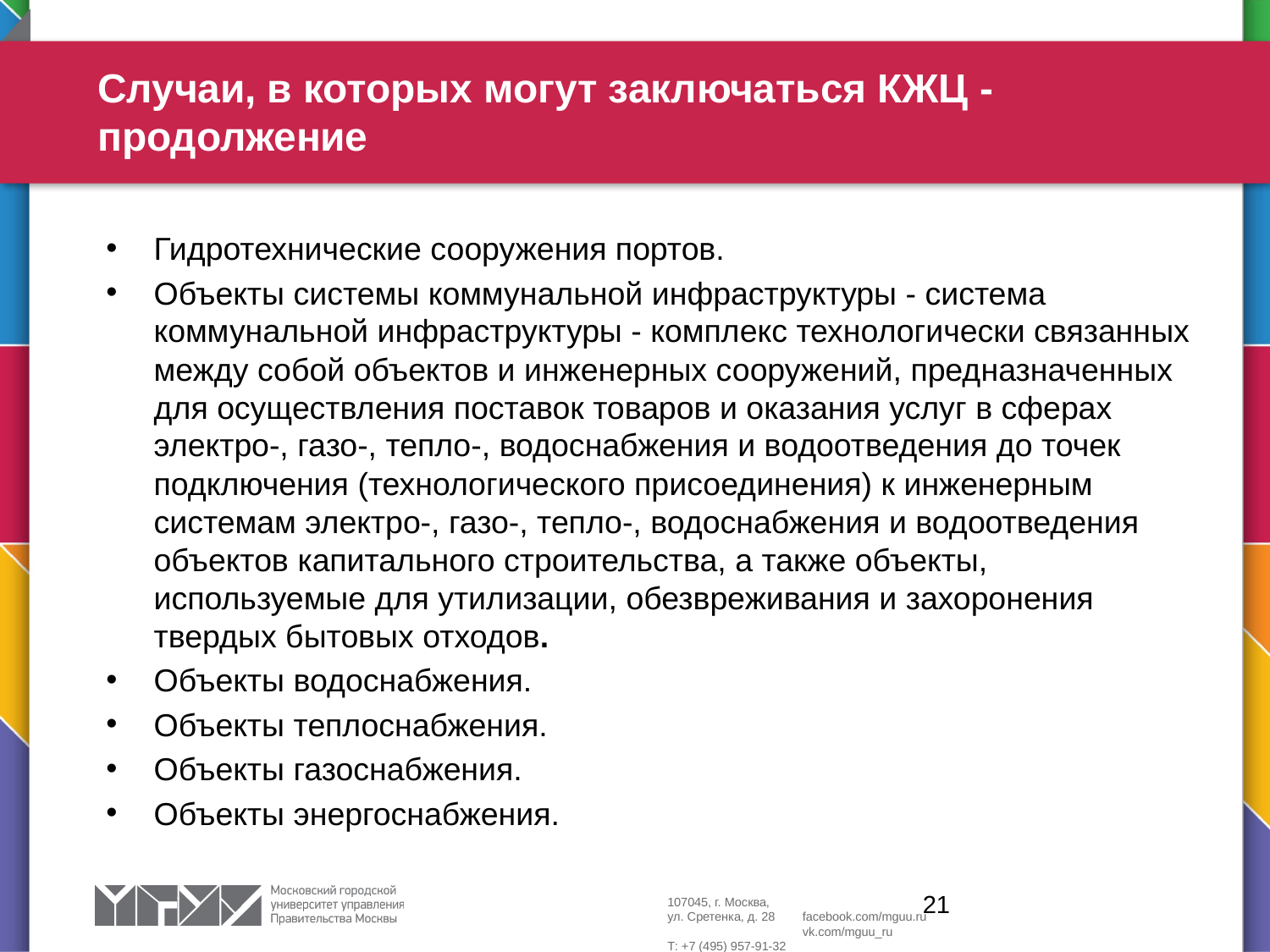

# Случаи, в которых могут заключаться КЖЦ - продолжение
Гидротехнические сооружения портов.
Объекты системы коммунальной инфраструктуры - система коммунальной инфраструктуры - комплекс технологически связанных между собой объектов и инженерных сооружений, предназначенных для осуществления поставок товаров и оказания услуг в сферах электро-, газо-, тепло-, водоснабжения и водоотведения до точек подключения (технологического присоединения) к инженерным системам электро-, газо-, тепло-, водоснабжения и водоотведения объектов капитального строительства, а также объекты, используемые для утилизации, обезвреживания и захоронения твердых бытовых отходов.
Объекты водоснабжения.
Объекты теплоснабжения.
Объекты газоснабжения.
Объекты энергоснабжения.

21